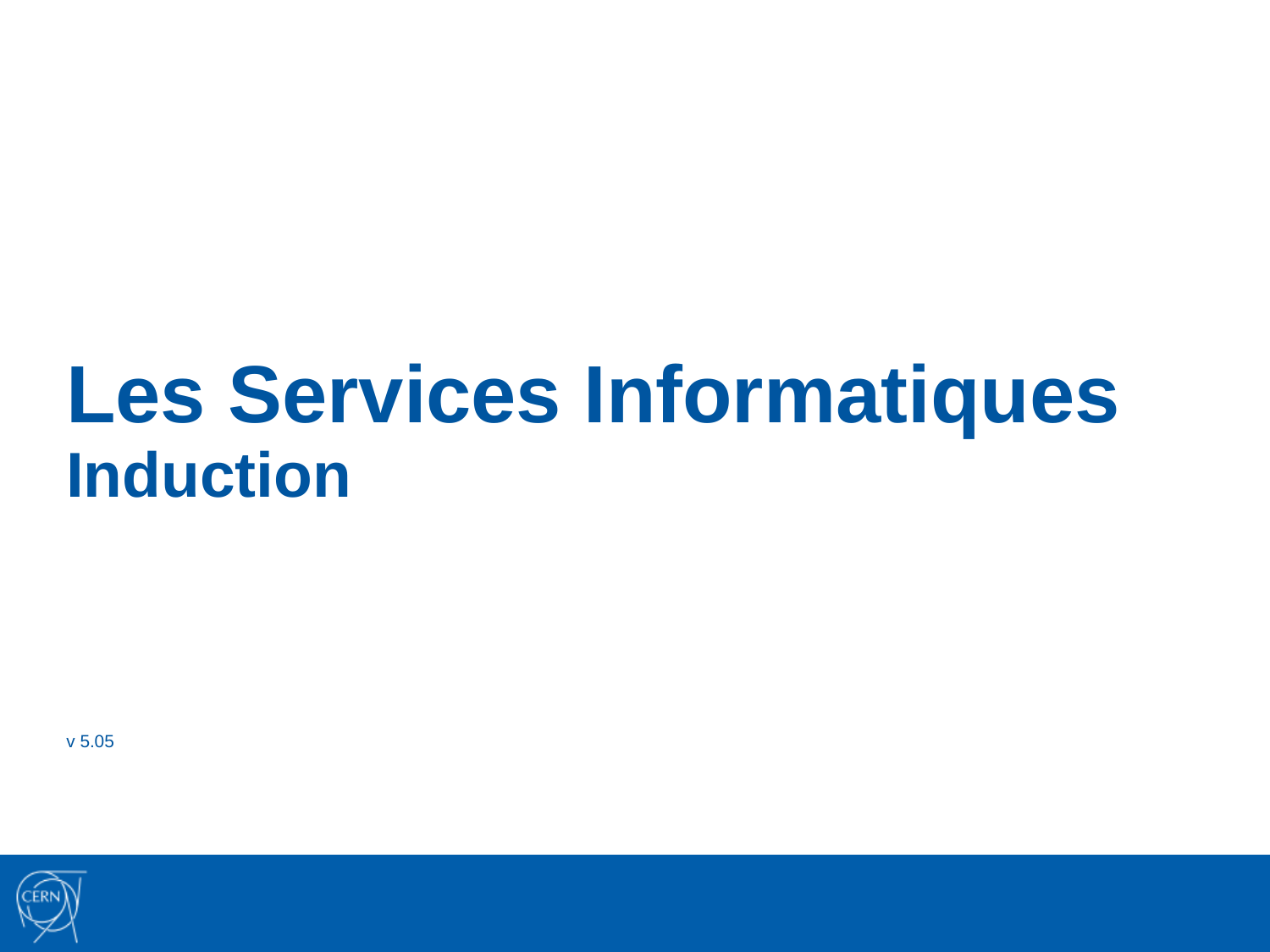

# Les Services Informatiques Induction v 5.05